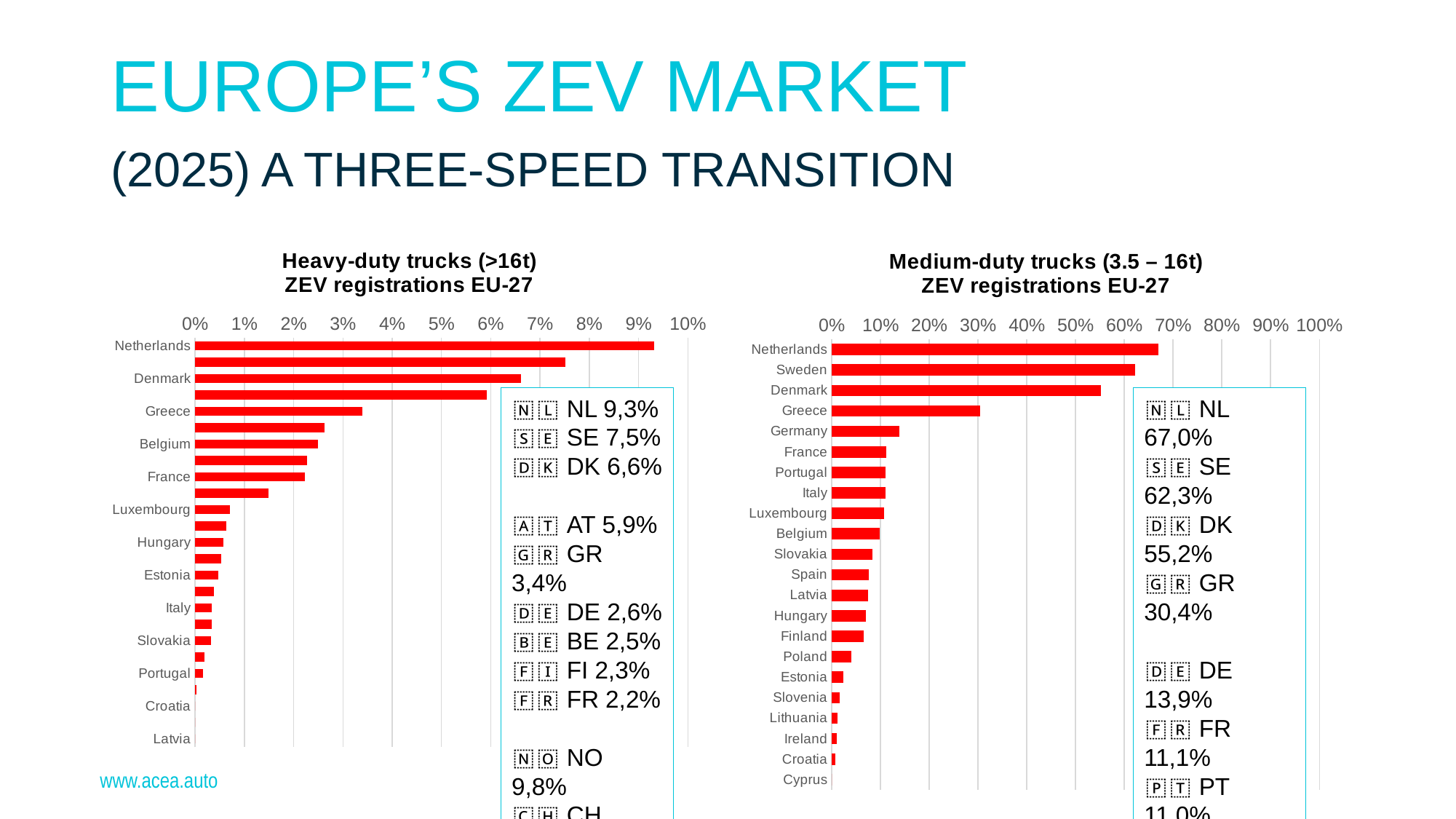

Europe’s ZEV Market
(2025) A Three-Speed Transition

### Chart: Heavy-duty trucks (>16t)
ZEV registrations EU-27

| Category |  |
|---|---|
| Netherlands | 0.09321584032275189 |
| Sweden | 0.07520891364902507 |
| Denmark | 0.0661729574773053 |
| Austria | 0.05918456817185445 |
| Greece | 0.033942558746736295 |
| Germany | 0.026230125129363062 |
| Belgium | 0.024902216427640157 |
| Finland | 0.02267954640907182 |
| France | 0.022288686605981795 |
| Czechia | 0.014843920541366514 |
| Luxembourg | 0.007113821138211382 |
| Romania | 0.006319659887395151 |
| Hungary | 0.0058011602320464095 |
| Spain | 0.0052786596794553034 |
| Estonia | 0.0046875 |
| Ireland | 0.0038643194504079004 |
| Italy | 0.003436575604663303 |
| Slovenia | 0.0034129692832764505 |
| Slovakia | 0.0032074126870990736 |
| Poland | 0.0019392131269811673 |
| Portugal | 0.0015920750044224306 |
| Lithuania | 0.0002744990392533626 |
| Croatia | 0.0 |
| Cyprus | 0.0 |
| Latvia | 0.0 |

### Chart: Medium-duty trucks (3.5 – 16t)
ZEV registrations EU-27

| Category |  |
|---|---|
| Netherlands | 0.6699766355140186 |
| Sweden | 0.6227364185110664 |
| Denmark | 0.5516431924882629 |
| Greece | 0.3037974683544304 |
| Germany | 0.1386807214032776 |
| France | 0.11141696159391795 |
| Portugal | 0.11036339165545088 |
| Italy | 0.11035797500529548 |
| Luxembourg | 0.10714285714285714 |
| Belgium | 0.0983125458547322 |
| Slovakia | 0.08275862068965517 |
| Spain | 0.0751134956665291 |
| Latvia | 0.07407407407407407 |
| Hungary | 0.07062146892655367 |
| Finland | 0.06581352833638025 |
| Poland | 0.04024273395081444 |
| Estonia | 0.023255813953488372 |
| Slovenia | 0.016129032258064516 |
| Lithuania | 0.011494252873563218 |
| Ireland | 0.010362694300518135 |
| Croatia | 0.006535947712418301 |
| Cyprus | 0.0 |
🇳🇱 NL 9,3%
🇸🇪 SE 7,5%
🇩🇰 DK 6,6%

🇦🇹 AT 5,9%
🇬🇷 GR 3,4%
🇩🇪 DE 2,6%
🇧🇪 BE 2,5%
🇫🇮 FI 2,3%
🇫🇷 FR 2,2%

🇳🇴 NO 9,8%
🇨🇭 CH 15,2%
🇳🇱 NL 67,0%
🇸🇪 SE 62,3%
🇩🇰 DK 55,2%
🇬🇷 GR 30,4%

🇩🇪 DE 13,9%
🇫🇷 FR 11,1%
🇵🇹 PT 11,0%
🇮🇹 IT 11,0%
🇱🇺 LU 10,7%

🇳🇴 NO 48,8%
🇨🇭 CH 42,8%
www.acea.auto